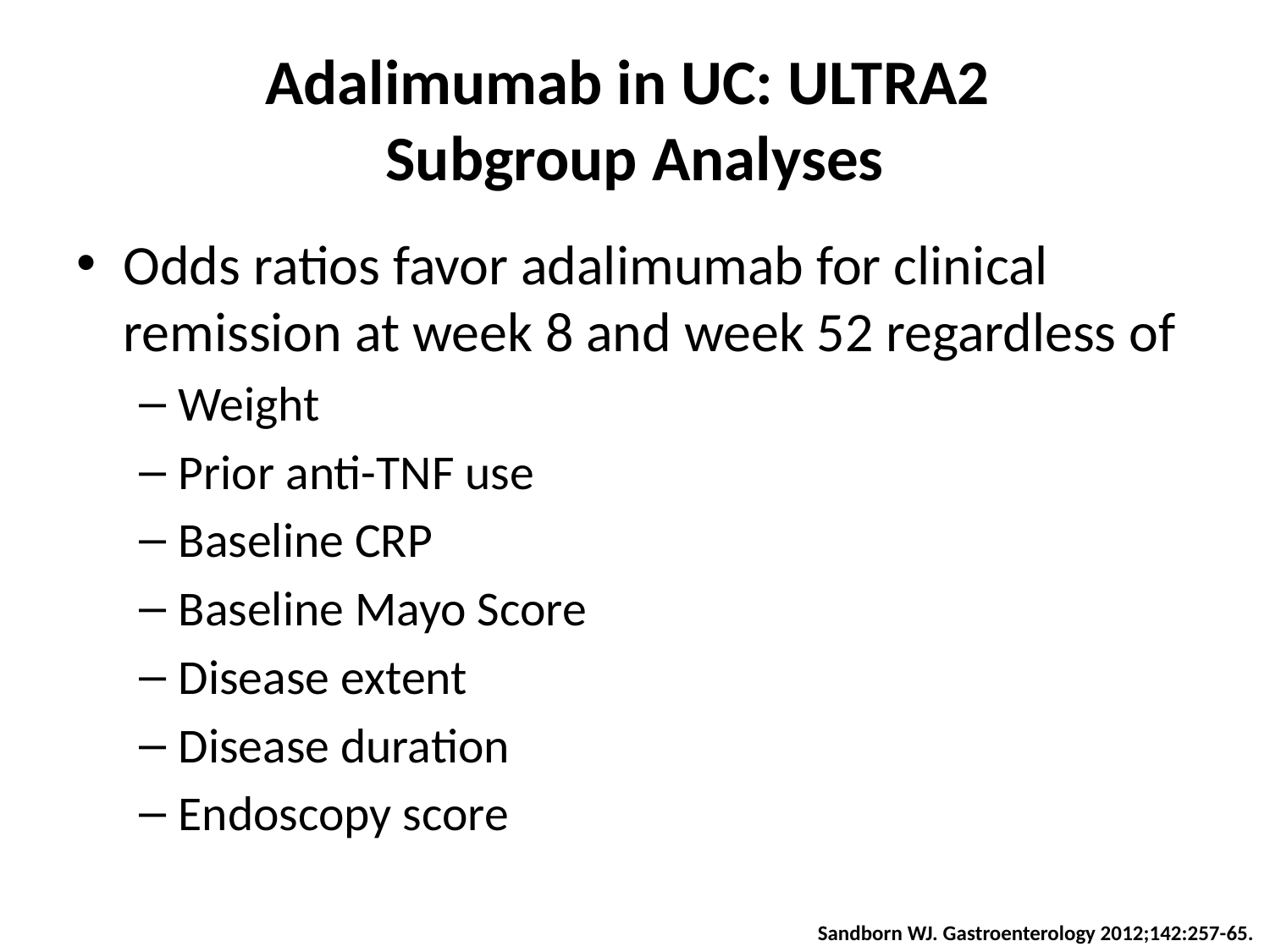

# Adalimumab in UC: ULTRA2 Subgroup Analyses
Odds ratios favor adalimumab for clinical remission at week 8 and week 52 regardless of
Weight
Prior anti-TNF use
Baseline CRP
Baseline Mayo Score
Disease extent
Disease duration
Endoscopy score

Sandborn WJ. Gastroenterology 2012;142:257-65.